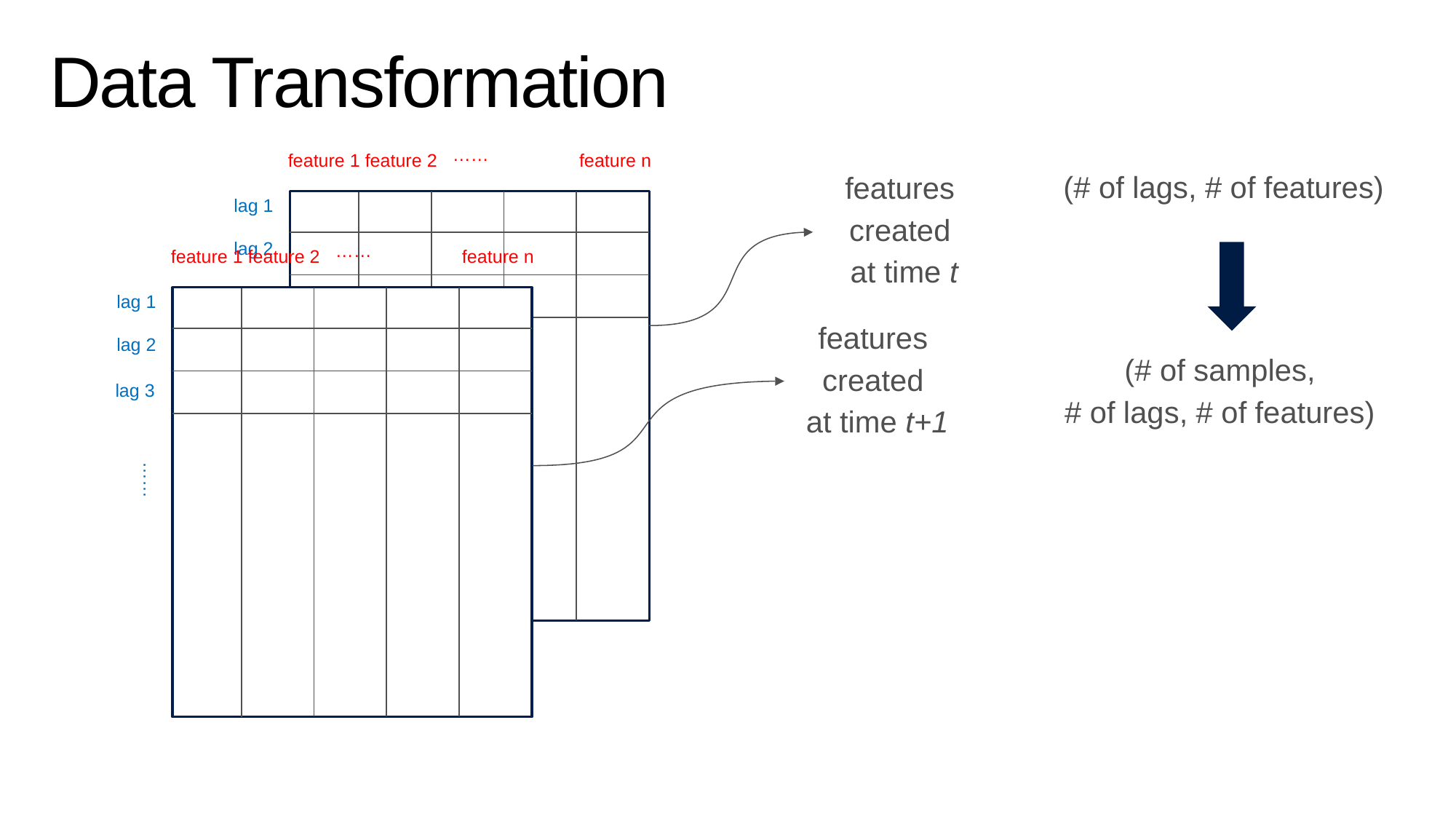

# Data Transformation
……
feature 1 feature 2                            feature n
lag 1

lag 2
lag 3
……
features
created
at time t
(# of lags, # of features)
……
feature 1 feature 2                            feature n
lag 1

lag 2
lag 3
……

features
created
at time t+1
(# of samples,
# of lags, # of features)